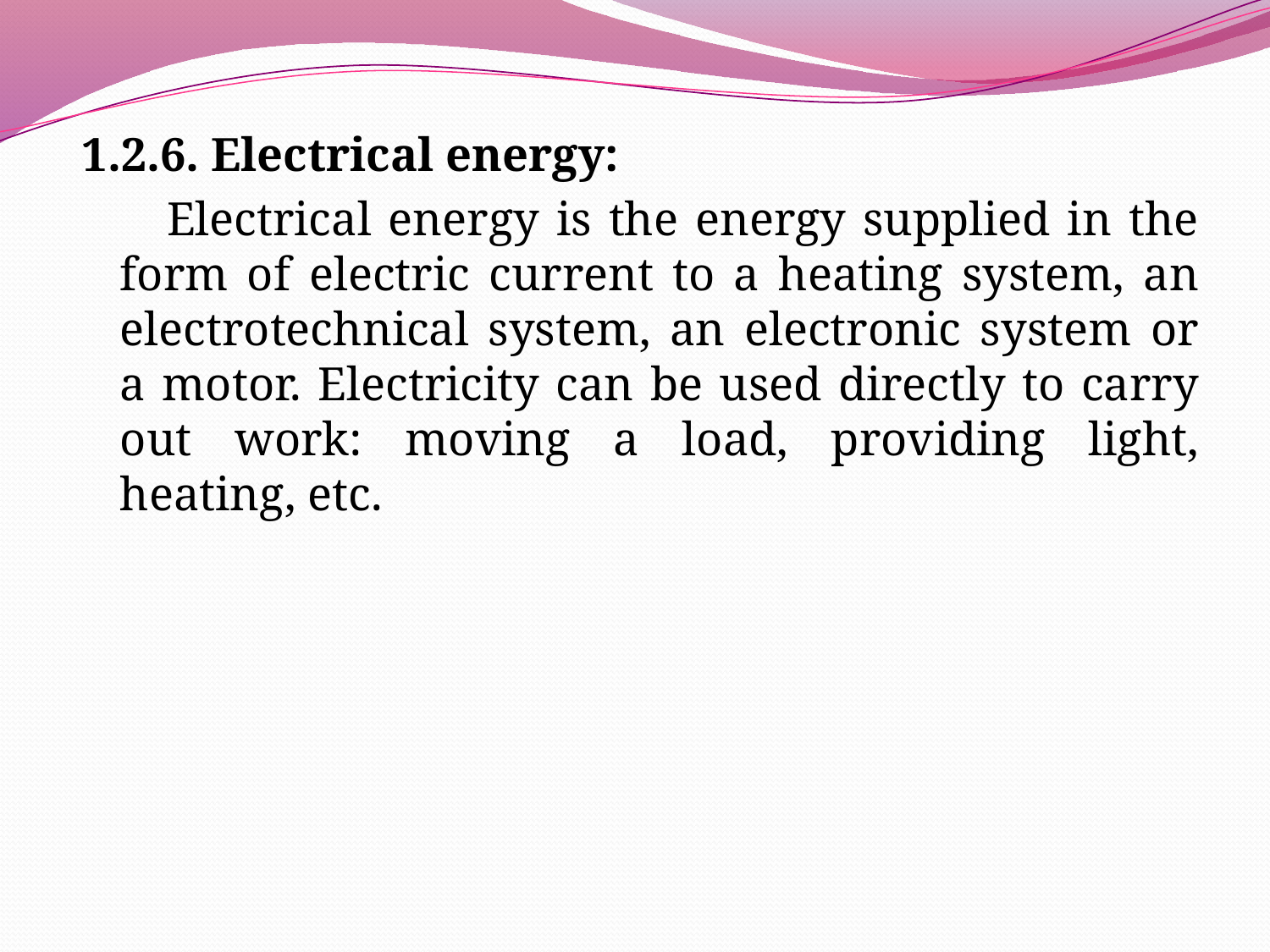

1.2.6. Electrical energy:
     Electrical energy is the energy supplied in the form of electric current to a heating system, an electrotechnical system, an electronic system or a motor. Electricity can be used directly to carry out work: moving a load, providing light, heating, etc.